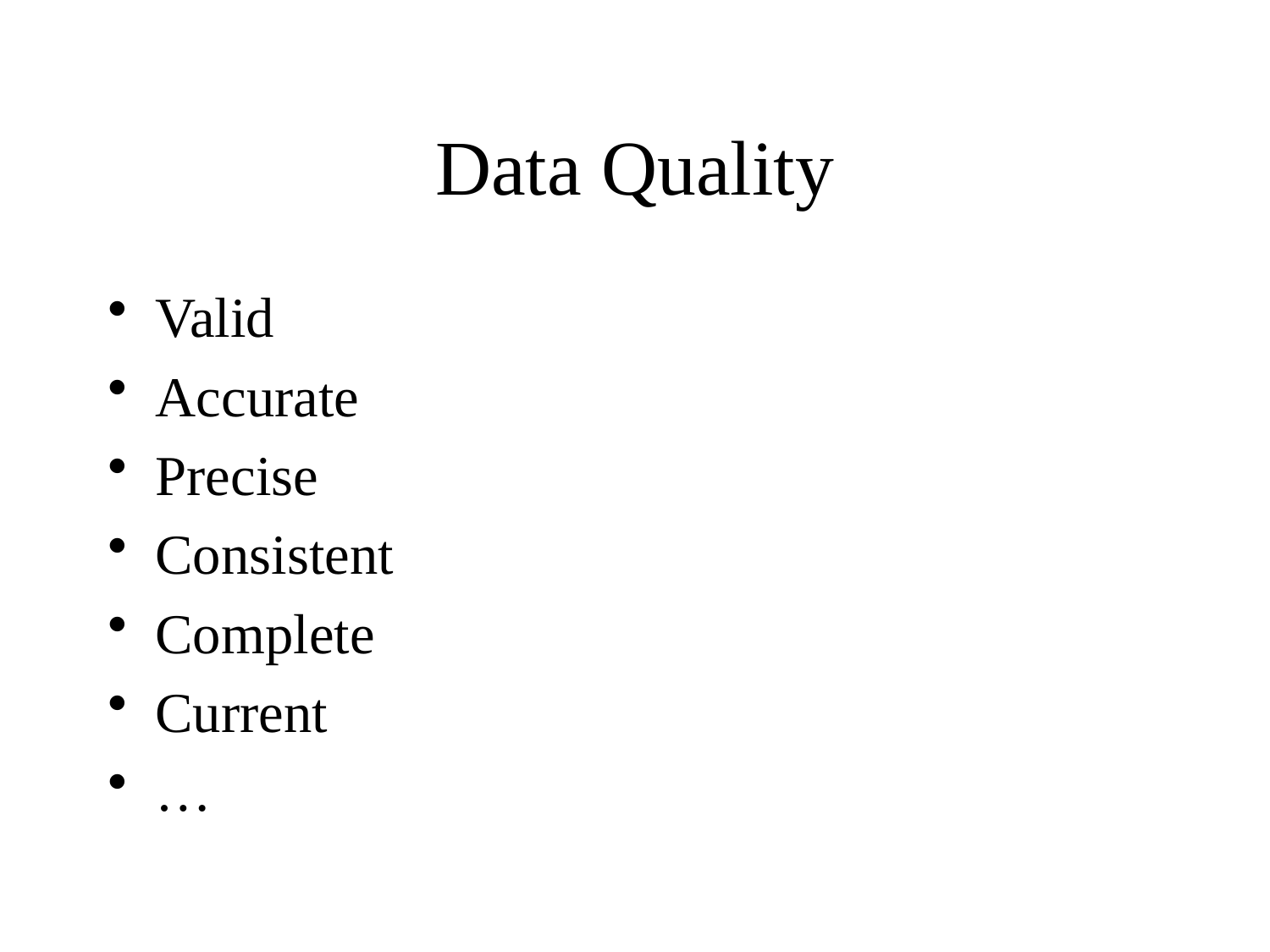

# Data Quality
Valid
Accurate
Precise
Consistent
Complete
Current
…